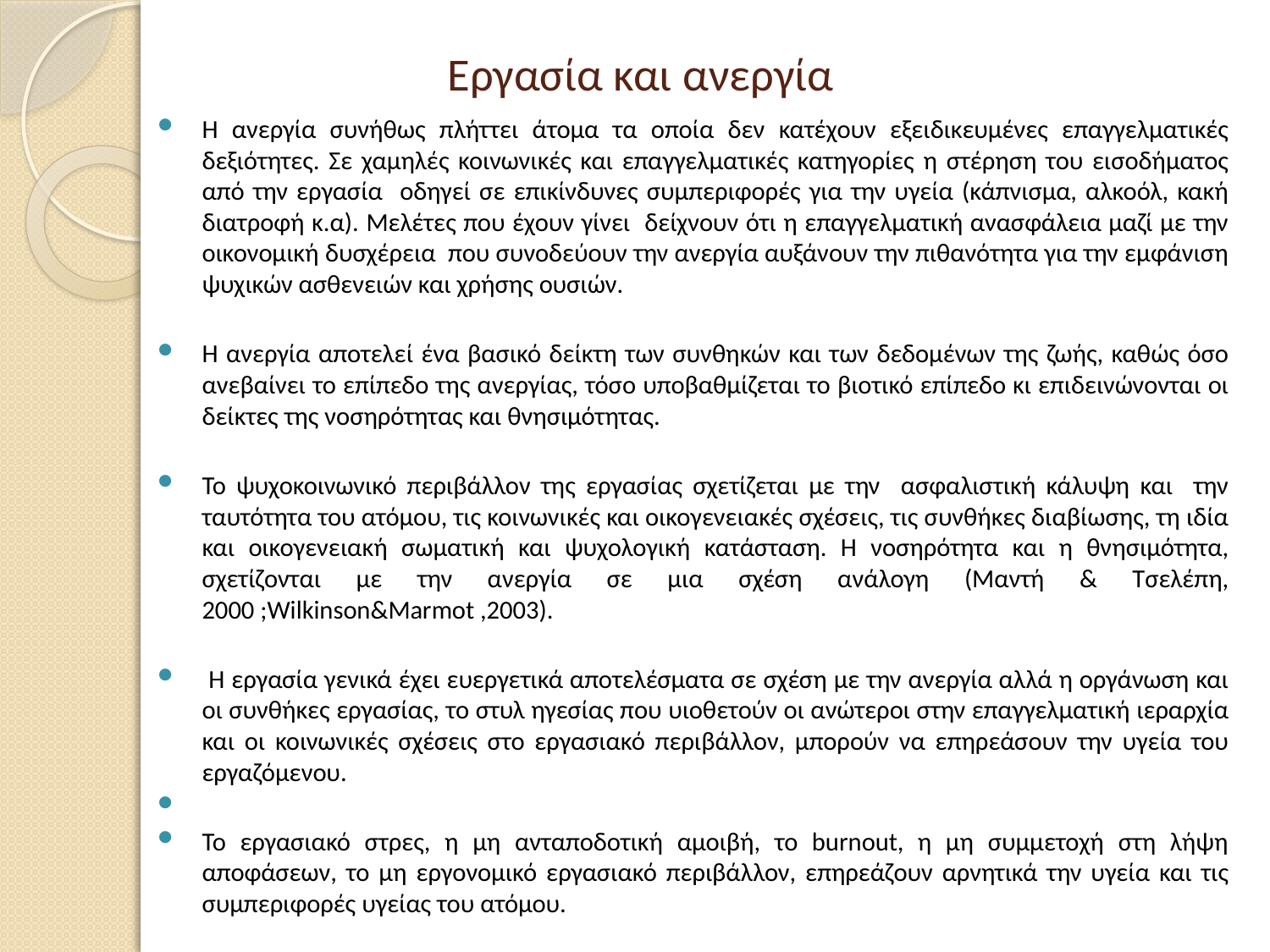

# Εργασία και ανεργία
Η ανεργία συνήθως πλήττει άτομα τα οποία δεν κατέχουν εξειδικευμένες επαγγελματικές δεξιότητες. Σε χαμηλές κοινωνικές και επαγγελματικές κατηγορίες η στέρηση του εισοδήματος από την εργασία  οδηγεί σε επικίνδυνες συμπεριφορές για την υγεία (κάπνισμα, αλκοόλ, κακή διατροφή κ.α). Μελέτες που έχουν γίνει  δείχνουν ότι η επαγγελματική ανασφάλεια μαζί με την οικονομική δυσχέρεια  που συνοδεύουν την ανεργία αυξάνουν την πιθανότητα για την εμφάνιση ψυχικών ασθενειών και χρήσης ουσιών.

Η ανεργία αποτελεί ένα βασικό δείκτη των συνθηκών και των δεδομένων της ζωής, καθώς όσο ανεβαίνει το επίπεδο της ανεργίας, τόσο υποβαθμίζεται το βιοτικό επίπεδο κι επιδεινώνονται οι δείκτες της νοσηρότητας και θνησιμότητας.

Το ψυχοκοινωνικό περιβάλλον της εργασίας σχετίζεται με την  ασφαλιστική κάλυψη και  την ταυτότητα του ατόμου, τις κοινωνικές και οικογενειακές σχέσεις, τις συνθήκες διαβίωσης, τη ιδία και οικογενειακή σωματική και ψυχολογική κατάσταση. Η νοσηρότητα και η θνησιμότητα, σχετίζονται με την ανεργία σε μια σχέση ανάλογη (Μαντή & Τσελέπη, 2000 ;Wilkinson&Marmot ,2003).

 Η εργασία γενικά έχει ευεργετικά αποτελέσματα σε σχέση με την ανεργία αλλά η οργάνωση και οι συνθήκες εργασίας, το στυλ ηγεσίας που υιοθετούν οι ανώτεροι στην επαγγελματική ιεραρχία και οι κοινωνικές σχέσεις στο εργασιακό περιβάλλον, μπορούν να επηρεάσουν την υγεία του εργαζόμενου.

Το εργασιακό στρες, η μη ανταποδοτική αμοιβή, το burnout, η μη συμμετοχή στη λήψη αποφάσεων, το μη εργονομικό εργασιακό περιβάλλον, επηρεάζουν αρνητικά την υγεία και τις συμπεριφορές υγείας του ατόμου.